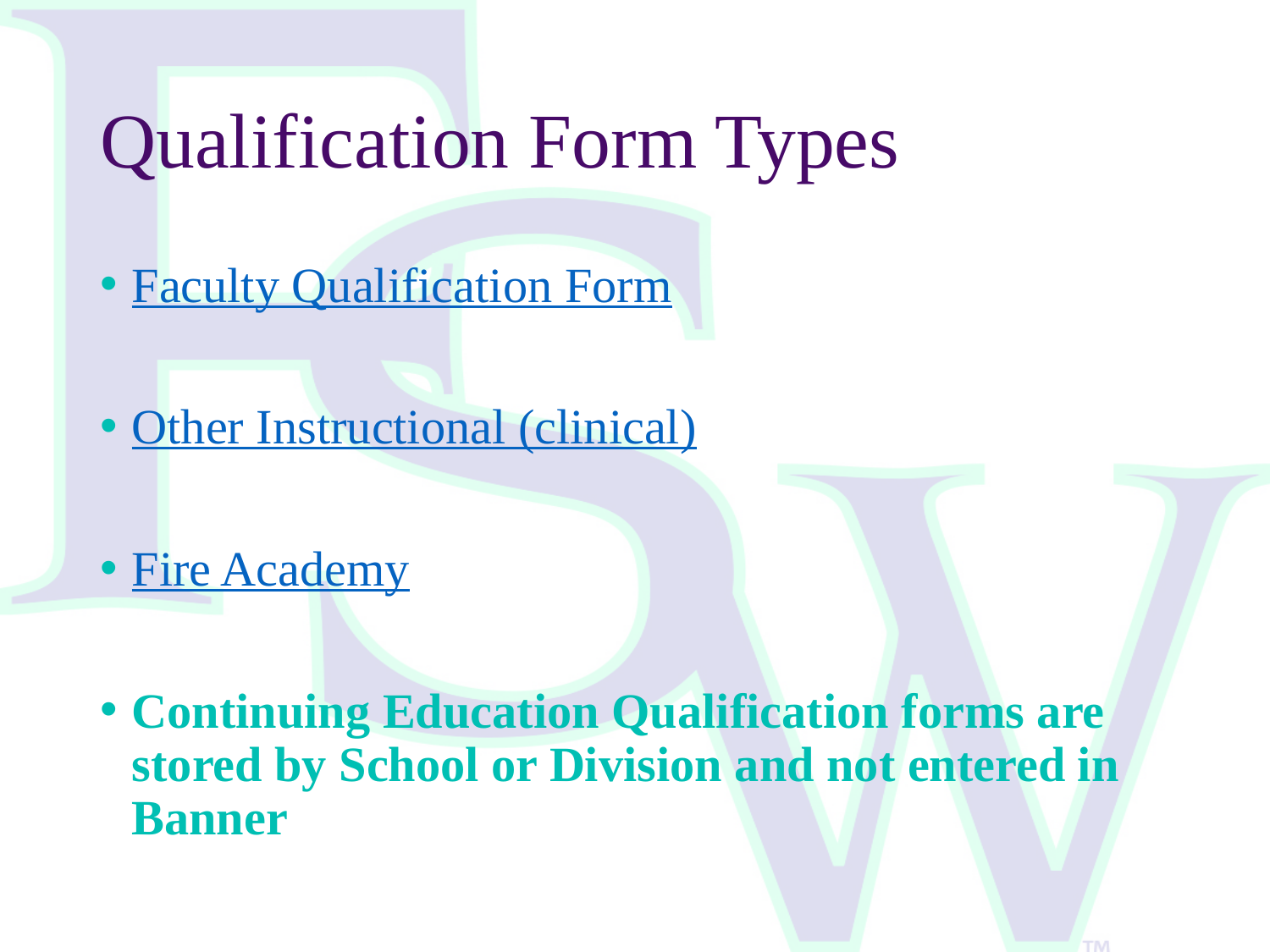

# Qualification Form Types
Faculty Qualification Form

Other Instructional (clinical)

Fire Academy

Continuing Education Qualification forms are stored by School or Division and not entered in Banner